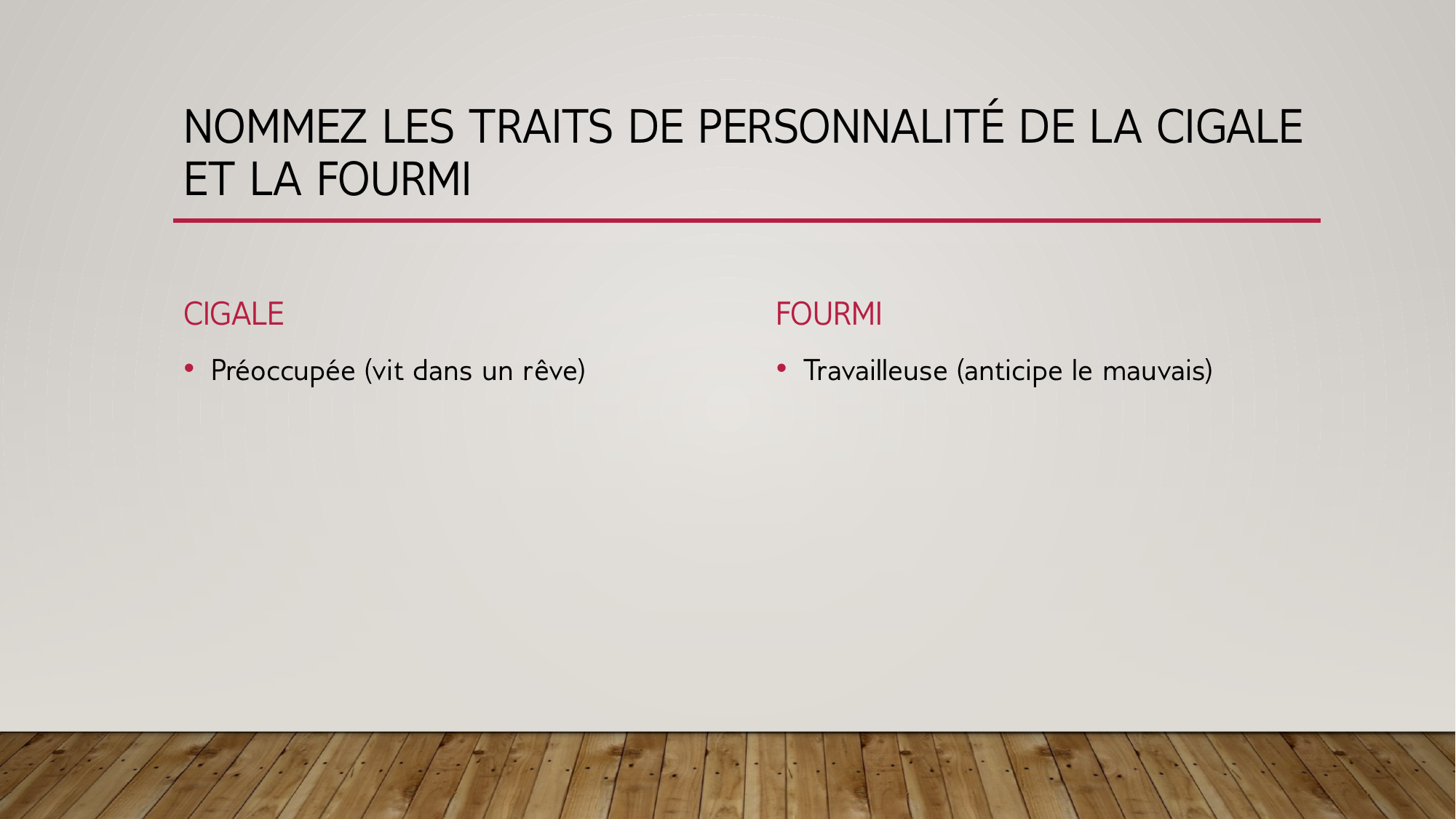

# Nommez les traits de personnalité de la cigale et la fourmi
cigale
fourmi
Travailleuse (anticipe le mauvais)
Préoccupée (vit dans un rêve)